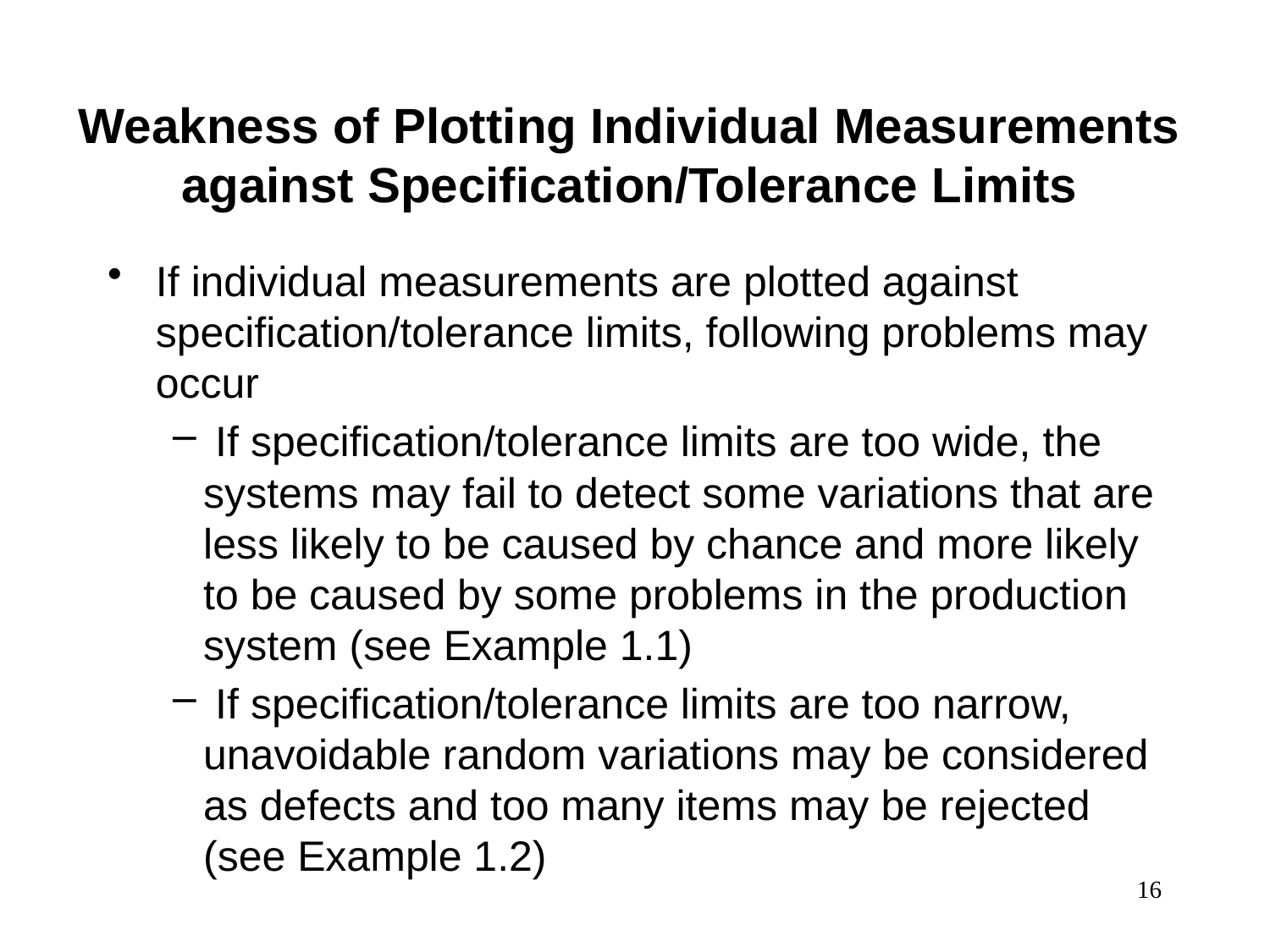

Weakness of Plotting Individual Measurements against Specification/Tolerance Limits
If individual measurements are plotted against specification/tolerance limits, following problems may occur
 If specification/tolerance limits are too wide, the systems may fail to detect some variations that are less likely to be caused by chance and more likely to be caused by some problems in the production system (see Example 1.1)
 If specification/tolerance limits are too narrow, unavoidable random variations may be considered as defects and too many items may be rejected (see Example 1.2)
16